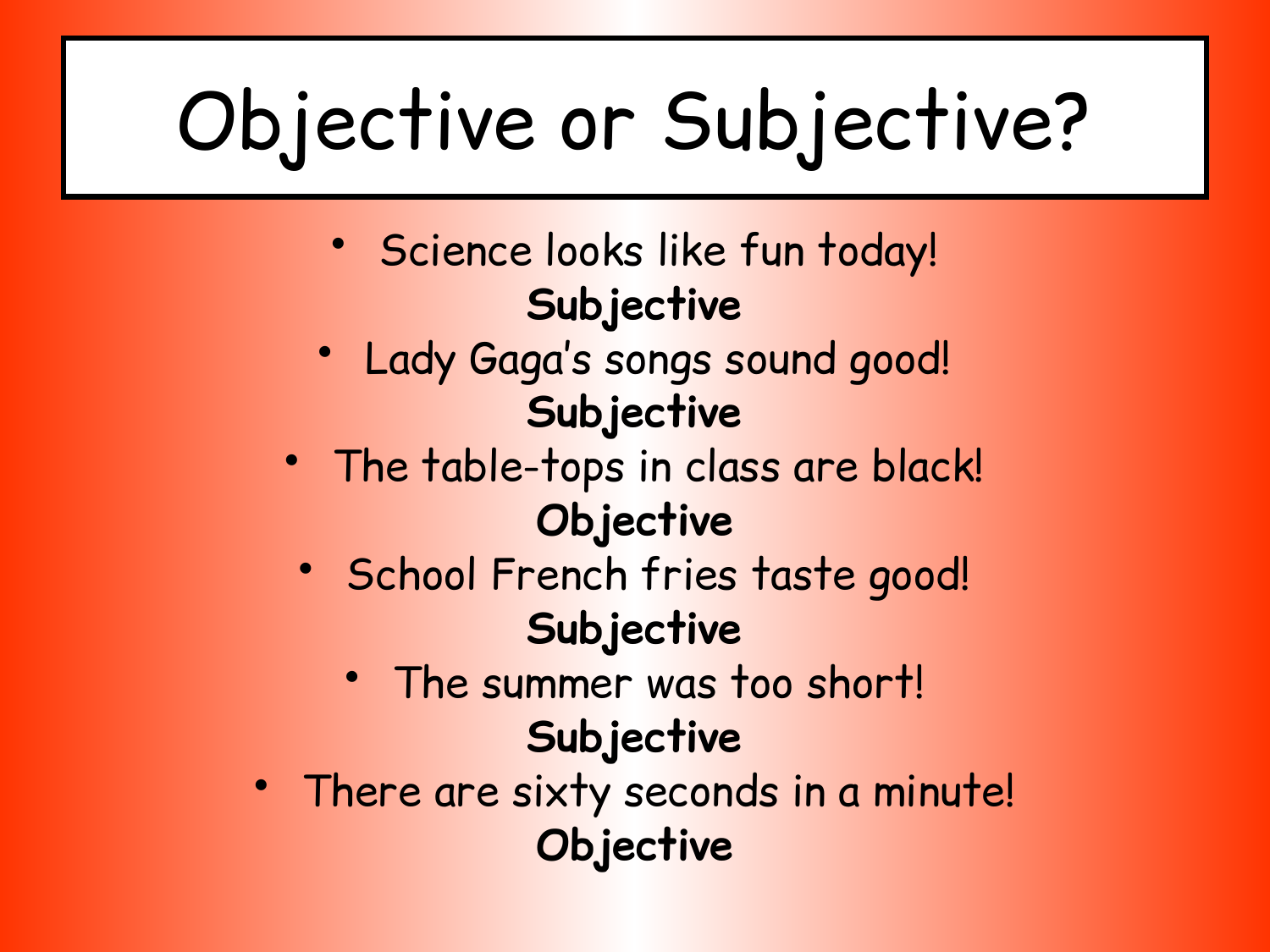

# Objective or Subjective?
Science looks like fun today!
Subjective
Lady Gaga’s songs sound good!
Subjective
The table-tops in class are black!
Objective
School French fries taste good!
Subjective
The summer was too short!
Subjective
There are sixty seconds in a minute!
Objective